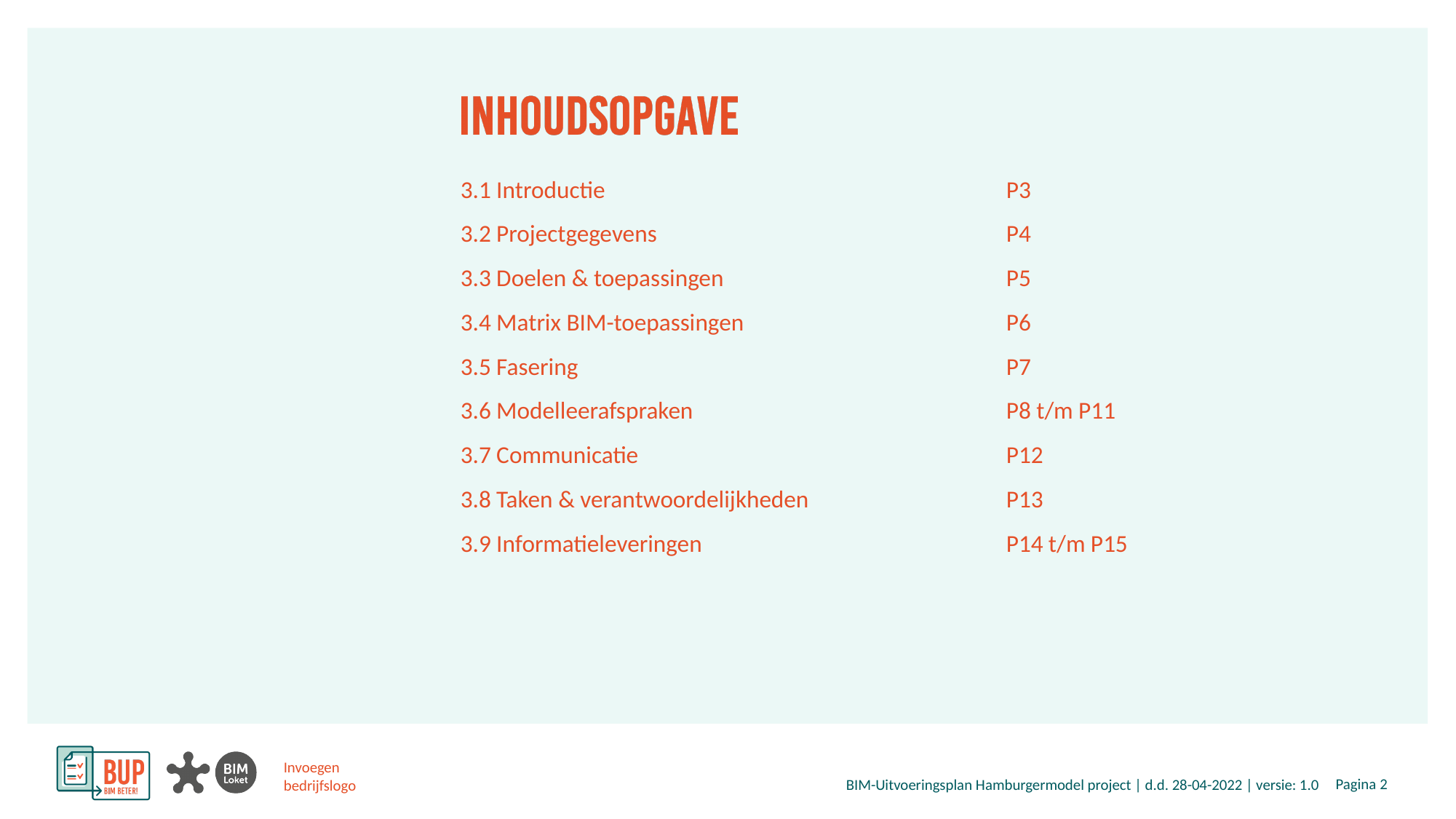

3.1 Introductie				P3
3.2 Projectgegevens				P4
3.3 Doelen & toepassingen			P5
3.4 Matrix BIM-toepassingen			P6
3.5 Fasering				P7
3.6 Modelleerafspraken			P8 t/m P11
3.7 Communicatie				P12
3.8 Taken & verantwoordelijkheden		P13
3.9 Informatieleveringen			P14 t/m P15
 2